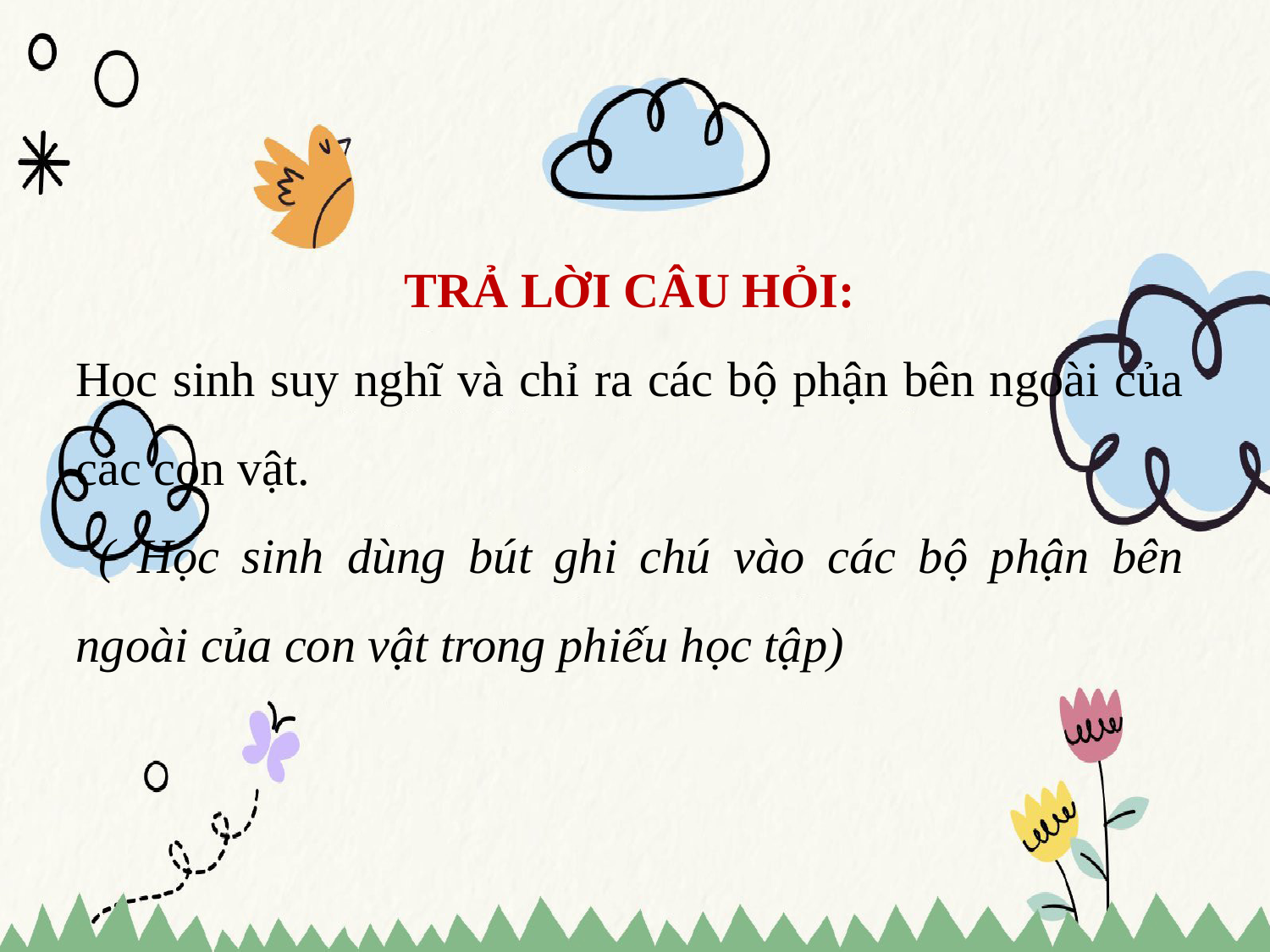

TRẢ LỜI CÂU HỎI:
Học sinh suy nghĩ và chỉ ra các bộ phận bên ngoài của các con vật.
 ( Học sinh dùng bút ghi chú vào các bộ phận bên ngoài của con vật trong phiếu học tập)